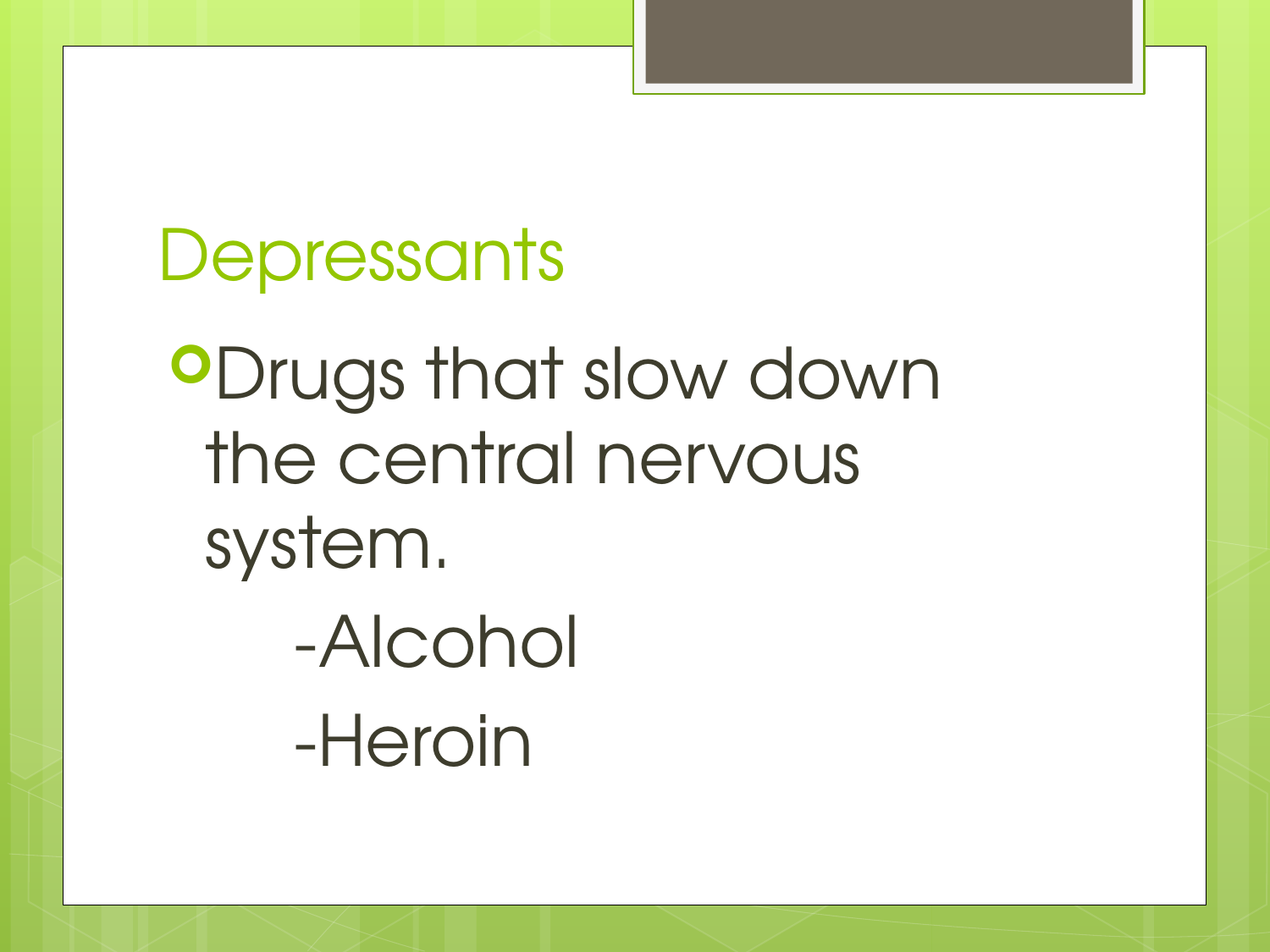

# Depressants
Drugs that slow down the central nervous system.
 	-Alcohol
	-Heroin